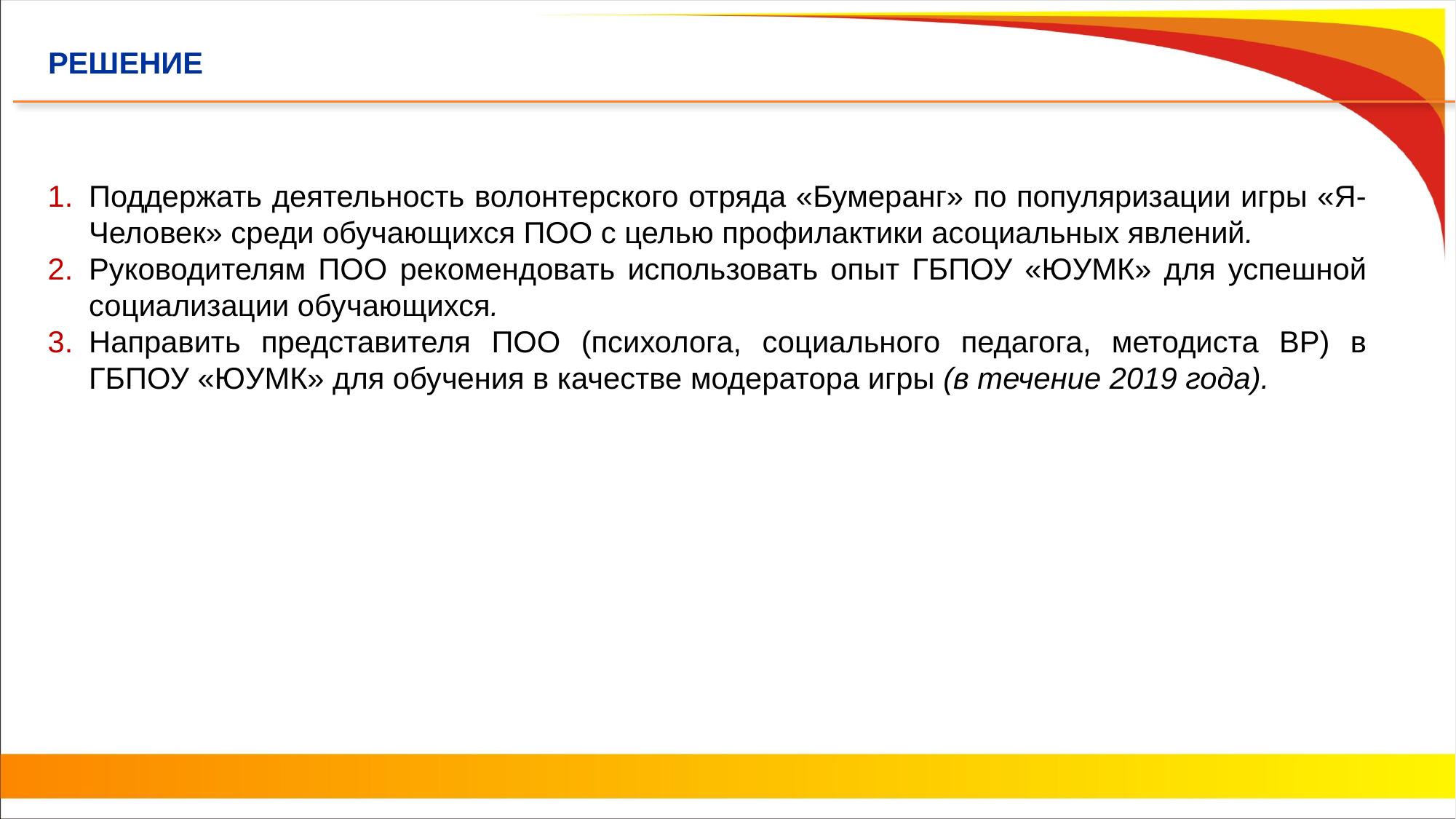

РЕШЕНИЕ

Поддержать деятельность волонтерского отряда «Бумеранг» по популяризации игры «Я-Человек» среди обучающихся ПОО с целью профилактики асоциальных явлений.
Руководителям ПОО рекомендовать использовать опыт ГБПОУ «ЮУМК» для успешной социализации обучающихся.
Направить представителя ПОО (психолога, социального педагога, методиста ВР) в ГБПОУ «ЮУМК» для обучения в качестве модератора игры (в течение 2019 года).